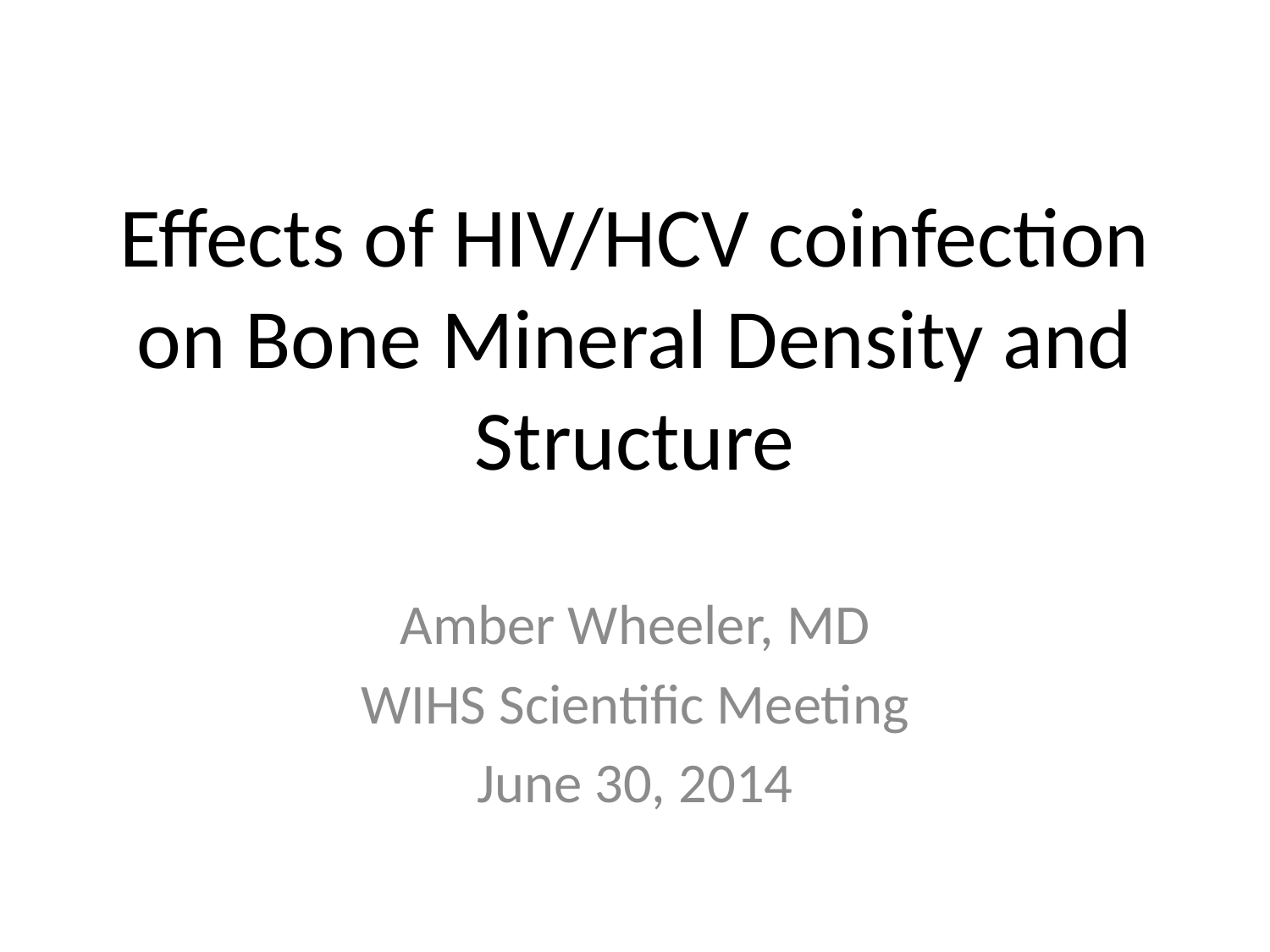

# Effects of HIV/HCV coinfection on Bone Mineral Density and Structure
Amber Wheeler, MD
WIHS Scientific Meeting
June 30, 2014